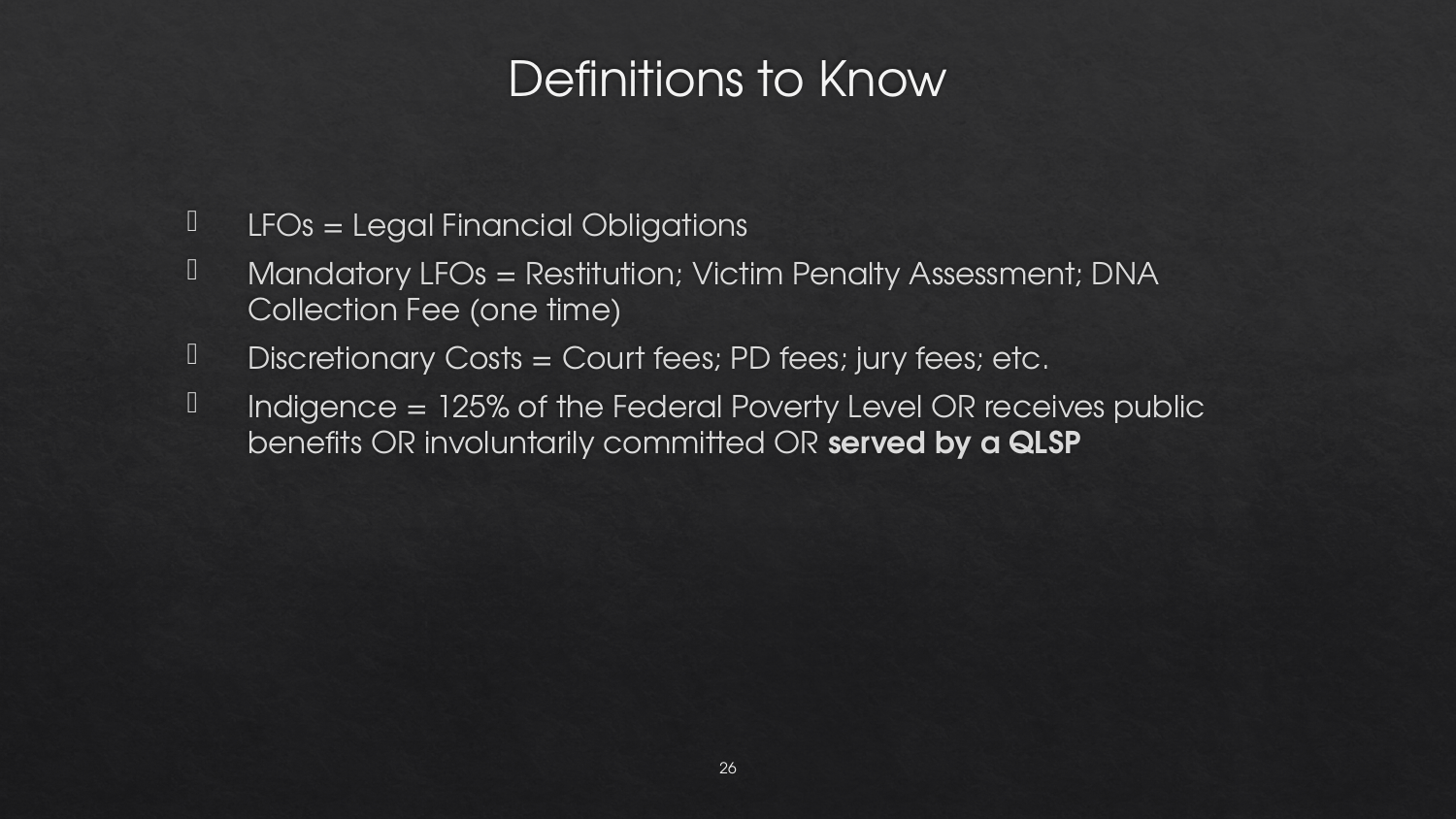

# Definitions to Know
LFOs = Legal Financial Obligations
Mandatory LFOs = Restitution; Victim Penalty Assessment; DNA Collection Fee (one time)
Discretionary Costs = Court fees; PD fees; jury fees; etc.
Indigence = 125% of the Federal Poverty Level OR receives public benefits OR involuntarily committed OR served by a QLSP
26